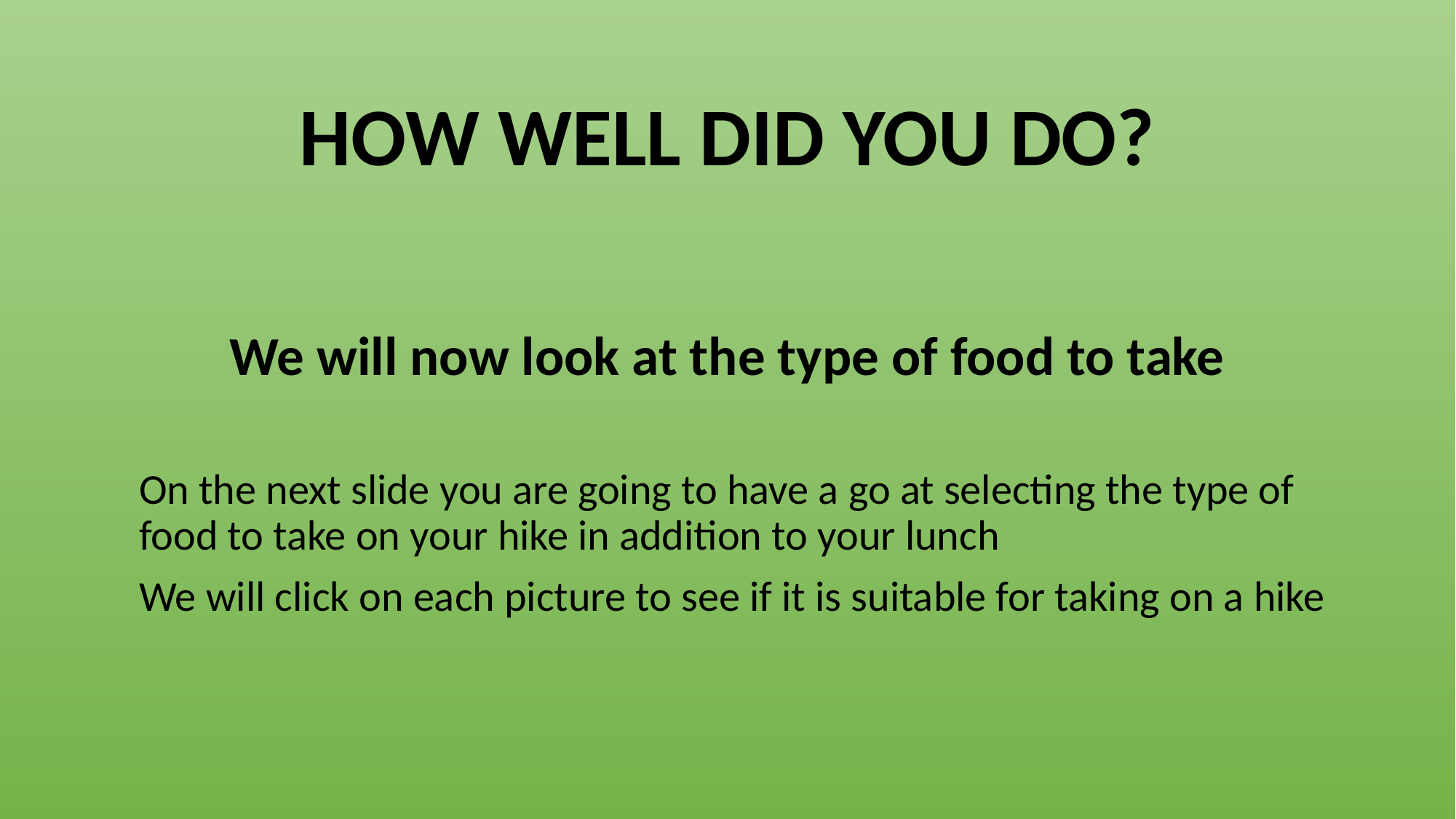

HOW WELL DID YOU DO?
We will now look at the type of food to take
On the next slide you are going to have a go at selecting the type of food to take on your hike in addition to your lunch
We will click on each picture to see if it is suitable for taking on a hike